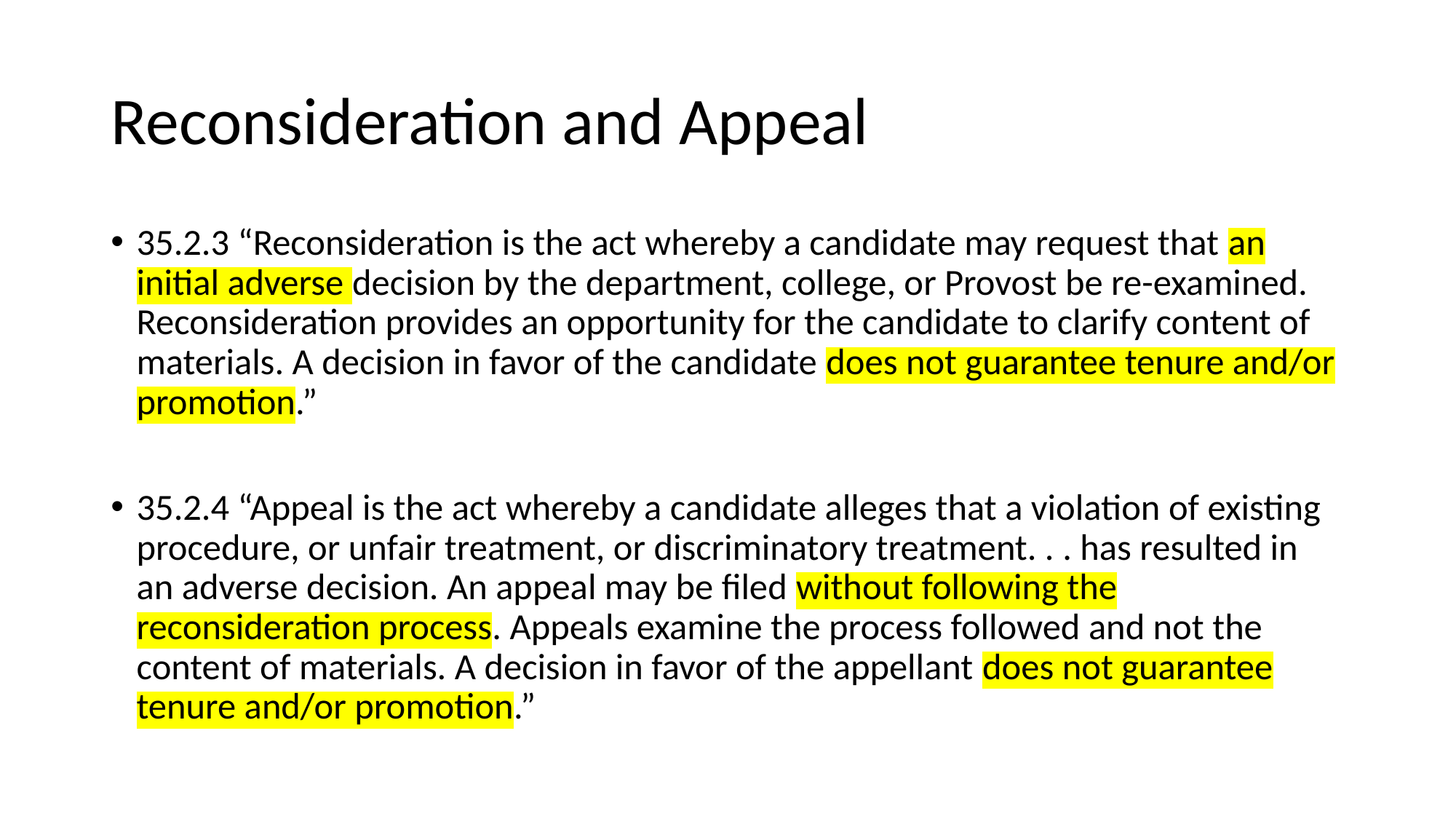

# Reconsideration and Appeal
35.2.3 “Reconsideration is the act whereby a candidate may request that an initial adverse decision by the department, college, or Provost be re-examined. Reconsideration provides an opportunity for the candidate to clarify content of materials. A decision in favor of the candidate does not guarantee tenure and/or promotion.”

35.2.4 “Appeal is the act whereby a candidate alleges that a violation of existing procedure, or unfair treatment, or discriminatory treatment. . . has resulted in an adverse decision. An appeal may be filed without following the reconsideration process. Appeals examine the process followed and not the content of materials. A decision in favor of the appellant does not guarantee tenure and/or promotion.”